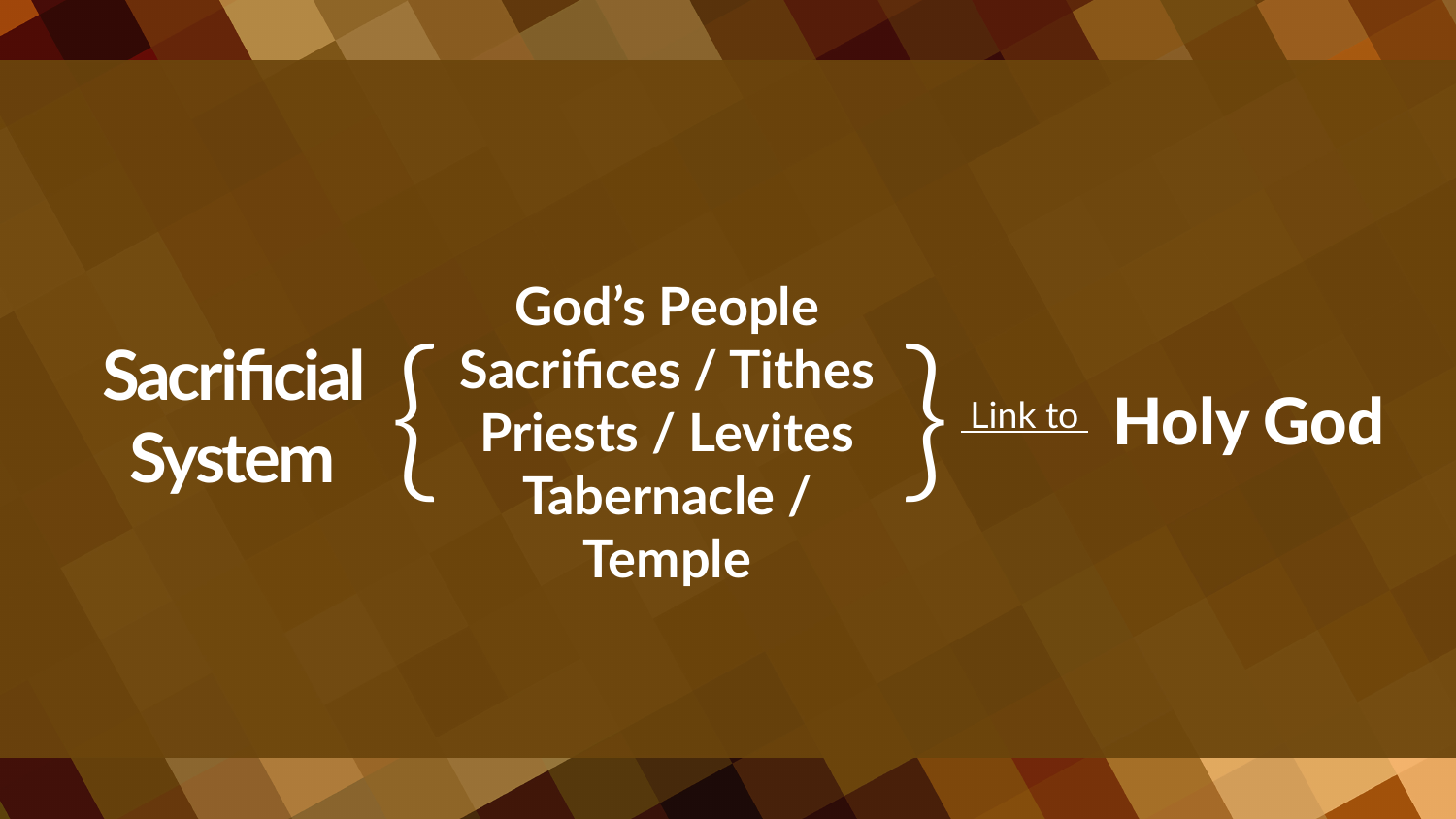

# Sacrificial System
God’s People
Sacrifices / Tithes
Priests / Levites
Tabernacle / Temple
{
}
Holy God
 Link to